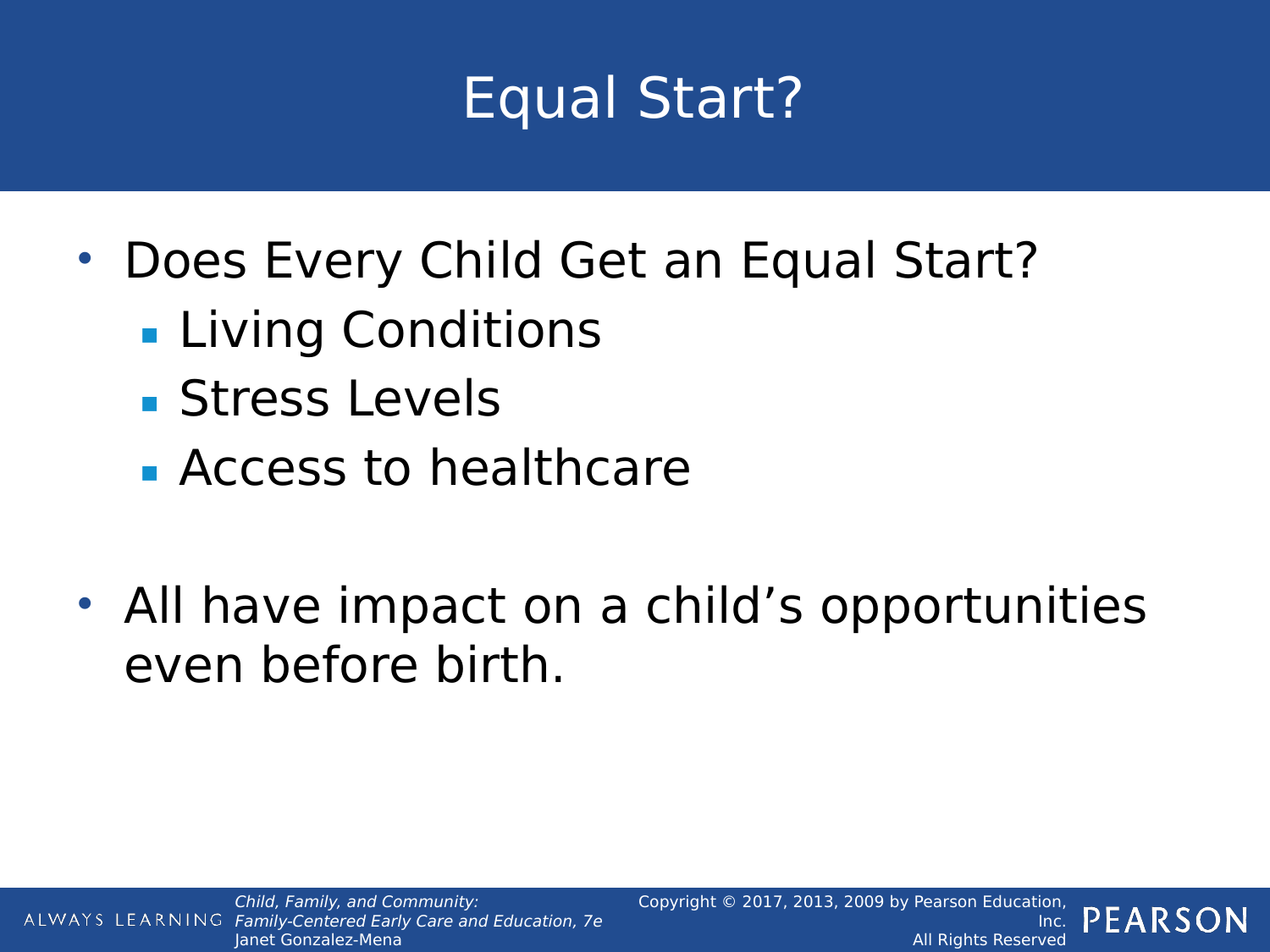

# Equal Start?
Does Every Child Get an Equal Start?
Living Conditions
Stress Levels
Access to healthcare

All have impact on a child’s opportunities even before birth.